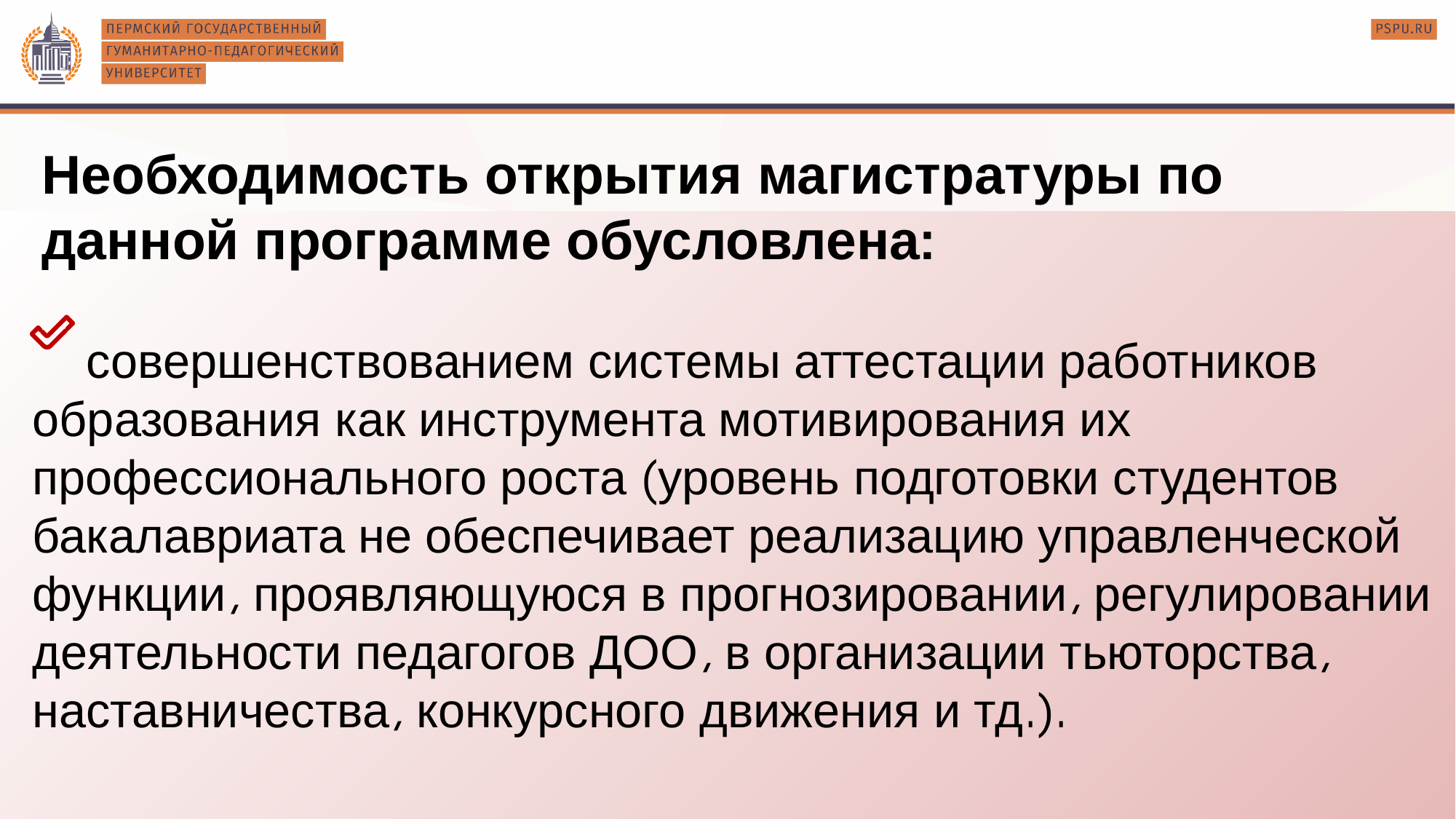

Необходимость открытия магистратуры по данной программе обусловлена:
# совершенствованием системы аттестации работников образования как инструмента мотивирования их профессионального роста (уровень подготовки студентов бакалавриата не обеспечивает реализацию управленческой функции, проявляющуюся в прогнозировании, регулировании деятельности педагогов ДОО, в организации тьюторства, наставничества, конкурсного движения и тд.).